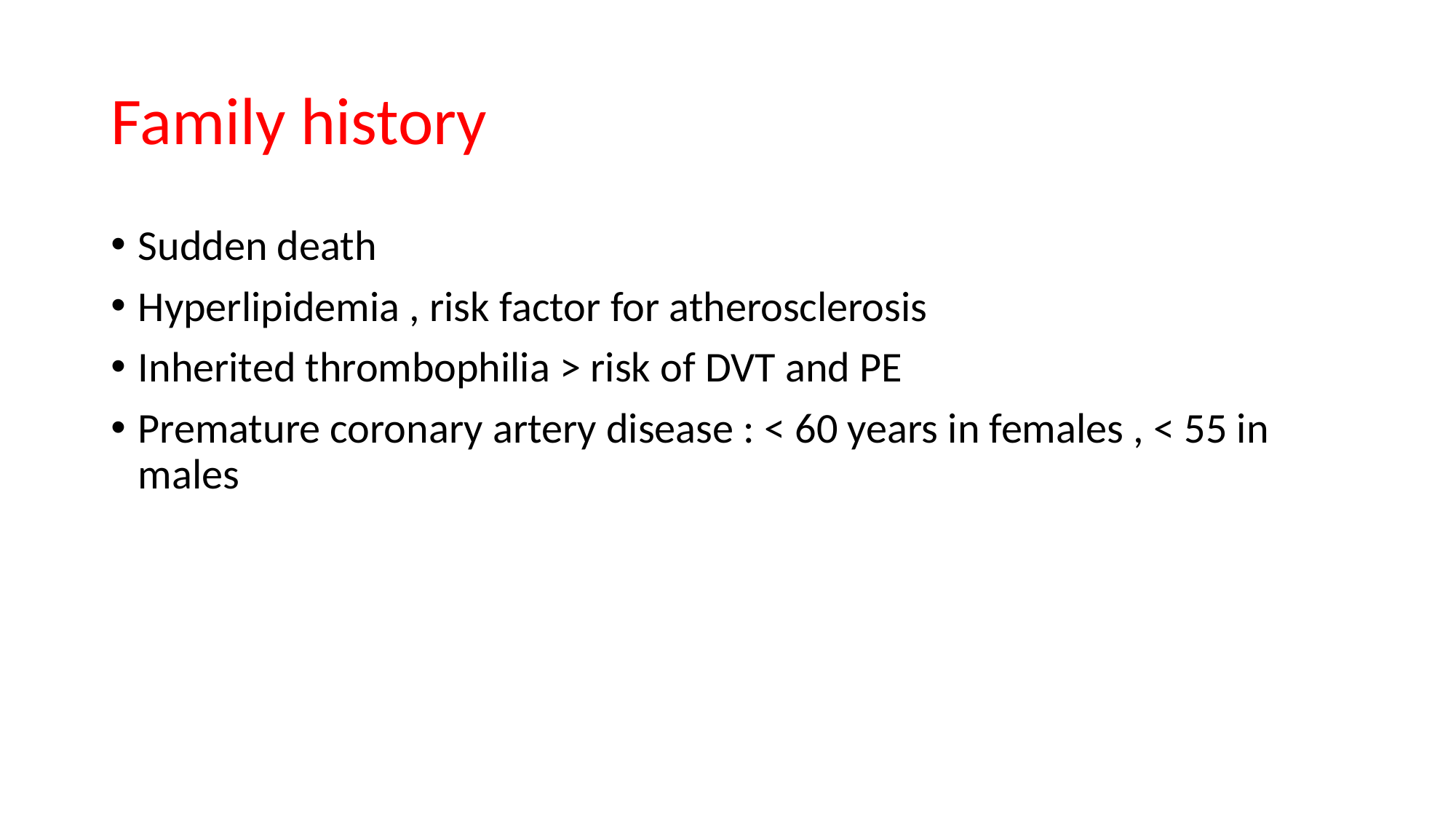

# Family history
Sudden death
Hyperlipidemia , risk factor for atherosclerosis
Inherited thrombophilia > risk of DVT and PE
Premature coronary artery disease : < 60 years in females , < 55 in males